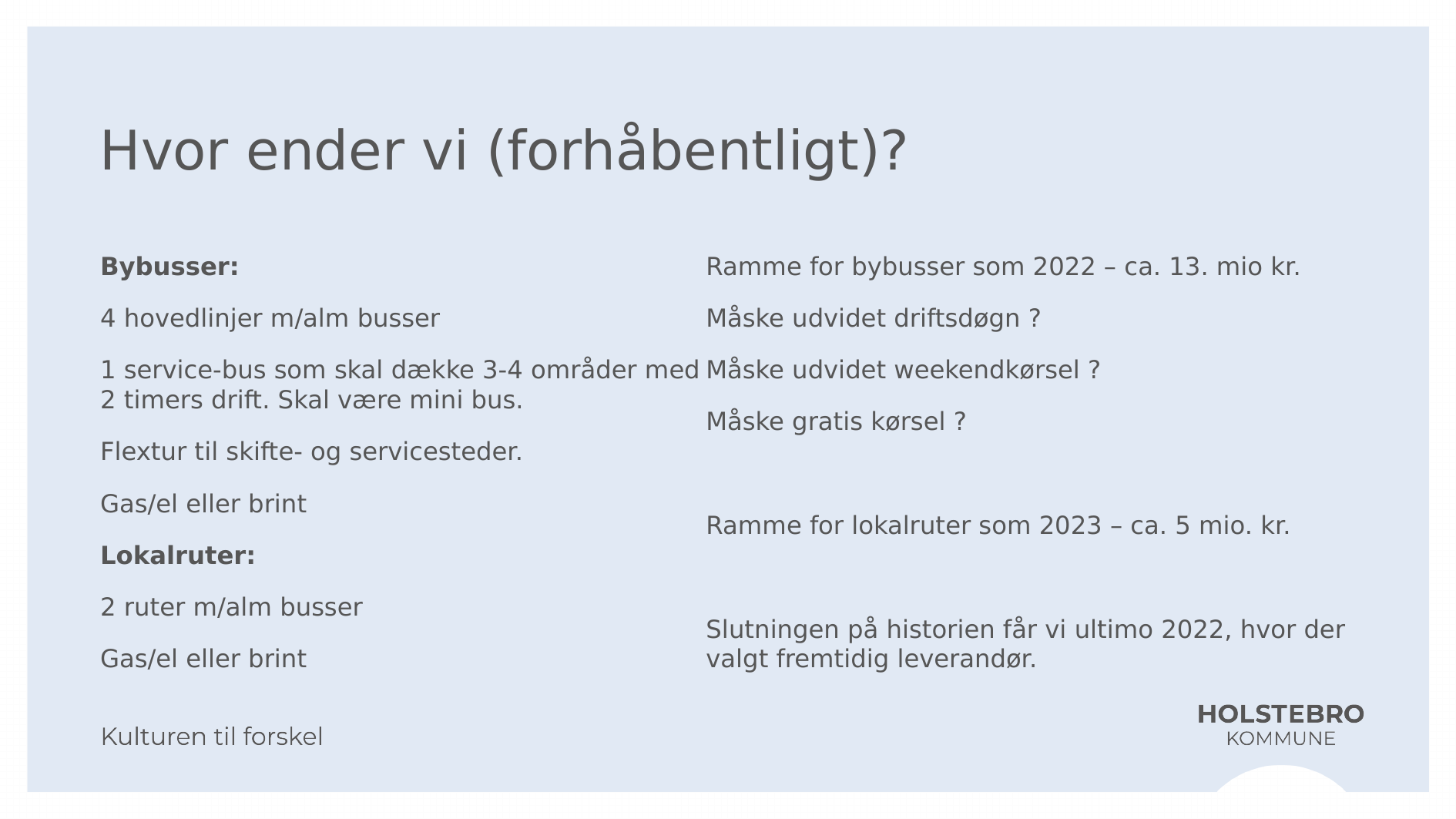

# Hvor ender vi (forhåbentligt)?
Bybusser:
4 hovedlinjer m/alm busser
1 service-bus som skal dække 3-4 områder med 2 timers drift. Skal være mini bus.
Flextur til skifte- og servicesteder.
Gas/el eller brint
Lokalruter:
2 ruter m/alm busser
Gas/el eller brint

Ramme for bybusser som 2022 – ca. 13. mio kr.
Måske udvidet driftsdøgn ?
Måske udvidet weekendkørsel ?
Måske gratis kørsel ?

Ramme for lokalruter som 2023 – ca. 5 mio. kr.

Slutningen på historien får vi ultimo 2022, hvor der valgt fremtidig leverandør.